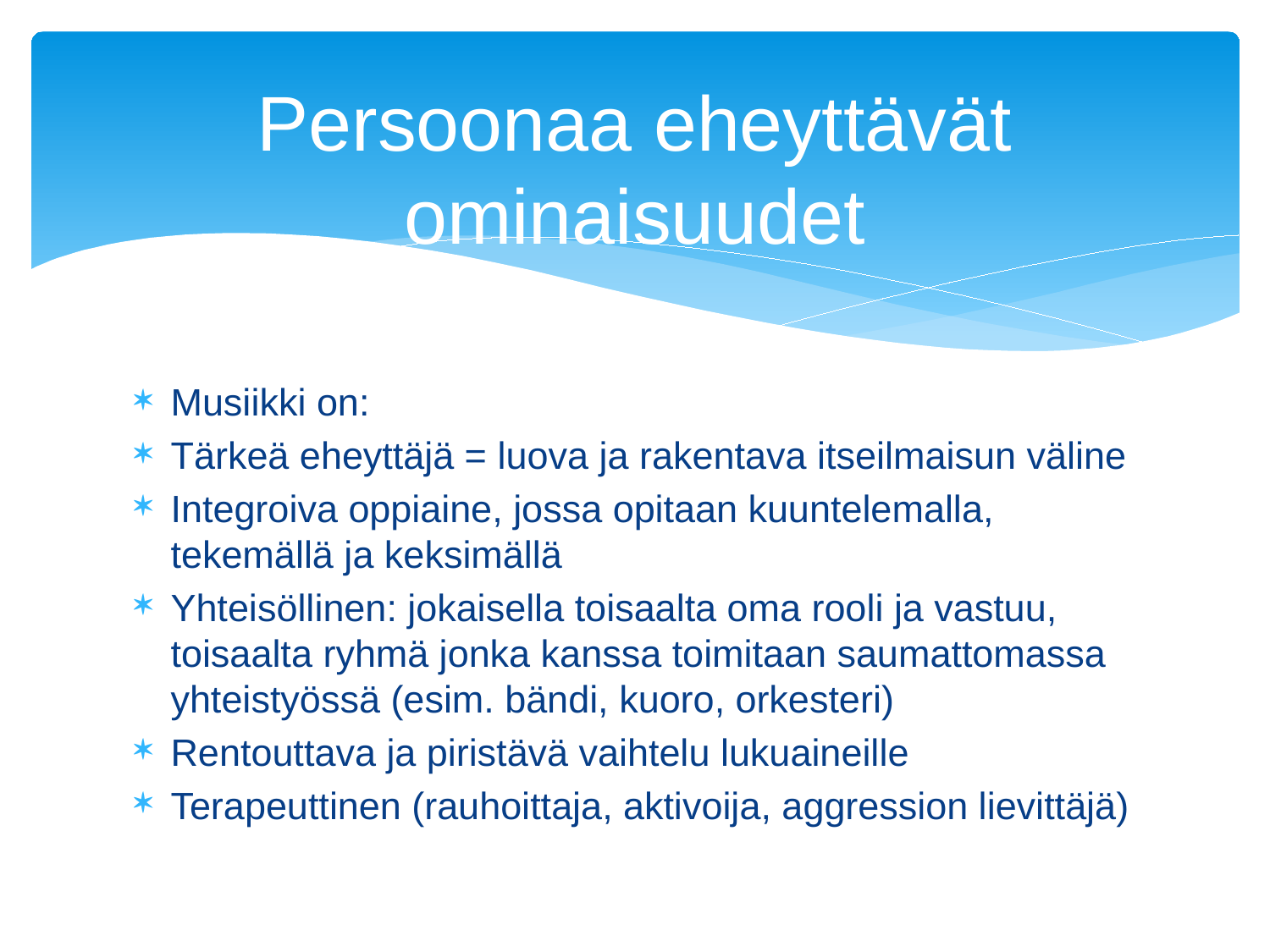

# Persoonaa eheyttävät ominaisuudet
Musiikki on:
Tärkeä eheyttäjä = luova ja rakentava itseilmaisun väline
Integroiva oppiaine, jossa opitaan kuuntelemalla, tekemällä ja keksimällä
Yhteisöllinen: jokaisella toisaalta oma rooli ja vastuu, toisaalta ryhmä jonka kanssa toimitaan saumattomassa yhteistyössä (esim. bändi, kuoro, orkesteri)
Rentouttava ja piristävä vaihtelu lukuaineille
Terapeuttinen (rauhoittaja, aktivoija, aggression lievittäjä)